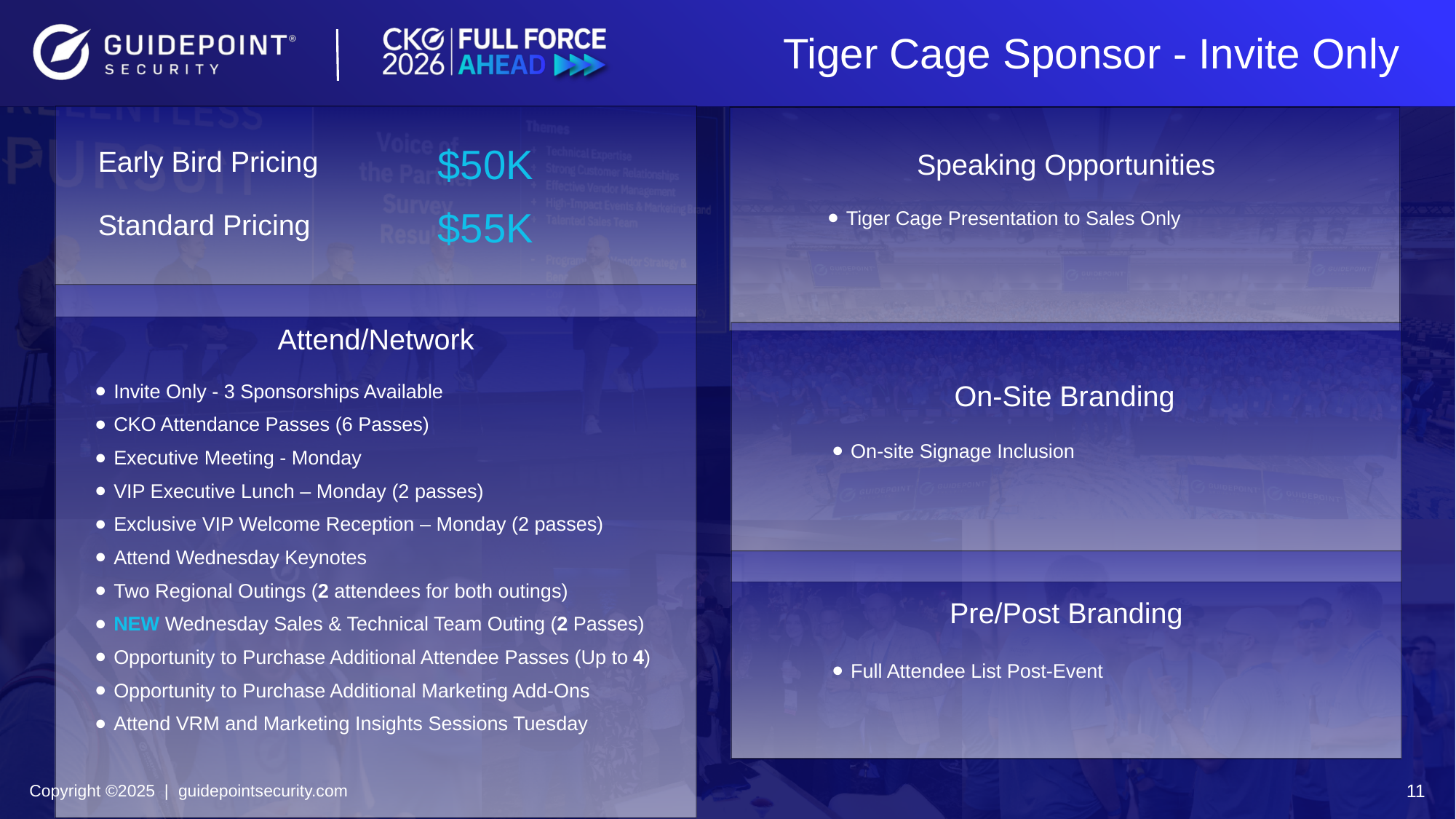

Tiger Cage Sponsor - Invite Only
$50K

Early Bird Pricing
Speaking Opportunities
$55K
Standard Pricing
Tiger Cage Presentation to Sales Only

Attend/Network

On-Site Branding
Invite Only - 3 Sponsorships Available
CKO Attendance Passes (6 Passes)
Executive Meeting - Monday
VIP Executive Lunch – Monday (2 passes)
Exclusive VIP Welcome Reception – Monday (2 passes)
Attend Wednesday Keynotes
Two Regional Outings (2 attendees for both outings)
NEW Wednesday Sales & Technical Team Outing (2 Passes)
Opportunity to Purchase Additional Attendee Passes (Up to 4)
Opportunity to Purchase Additional Marketing Add-Ons
Attend VRM and Marketing Insights Sessions Tuesday
On-site Signage Inclusion
Pre/Post Branding
Full Attendee List Post-Event
Copyright ©2025  |  guidepointsecurity.com
11